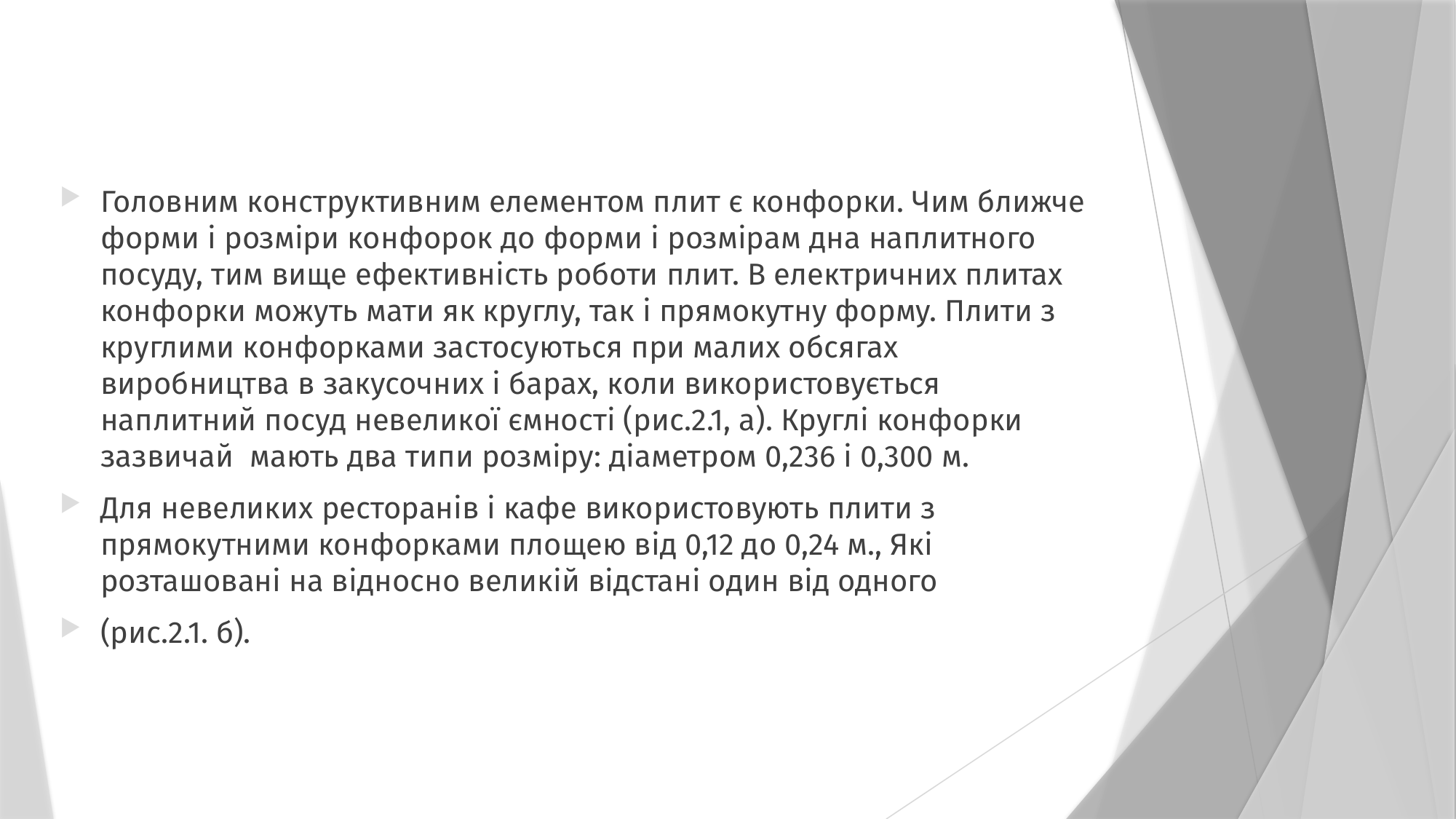

#
Головним конструктивним елементом плит є конфорки. Чим ближче форми і розміри конфорок до форми і розмірам дна наплитного посуду, тим вище ефективність роботи плит. В електричних плитах конфорки можуть мати як круглу, так і прямокутну форму. Плити з круглими конфорками застосуються при малих обсягах виробництва в закусочних і барах, коли використовується наплитний посуд невеликої ємності (рис.2.1, а). Круглі конфорки зазвичай  мають два типи розміру: діаметром 0,236 і 0,300 м.
Для невеликих ресторанів і кафе використовують плити з прямокутними конфорками площею від 0,12 до 0,24 м., Які розташовані на відносно великій відстані один від одного
(рис.2.1. б).